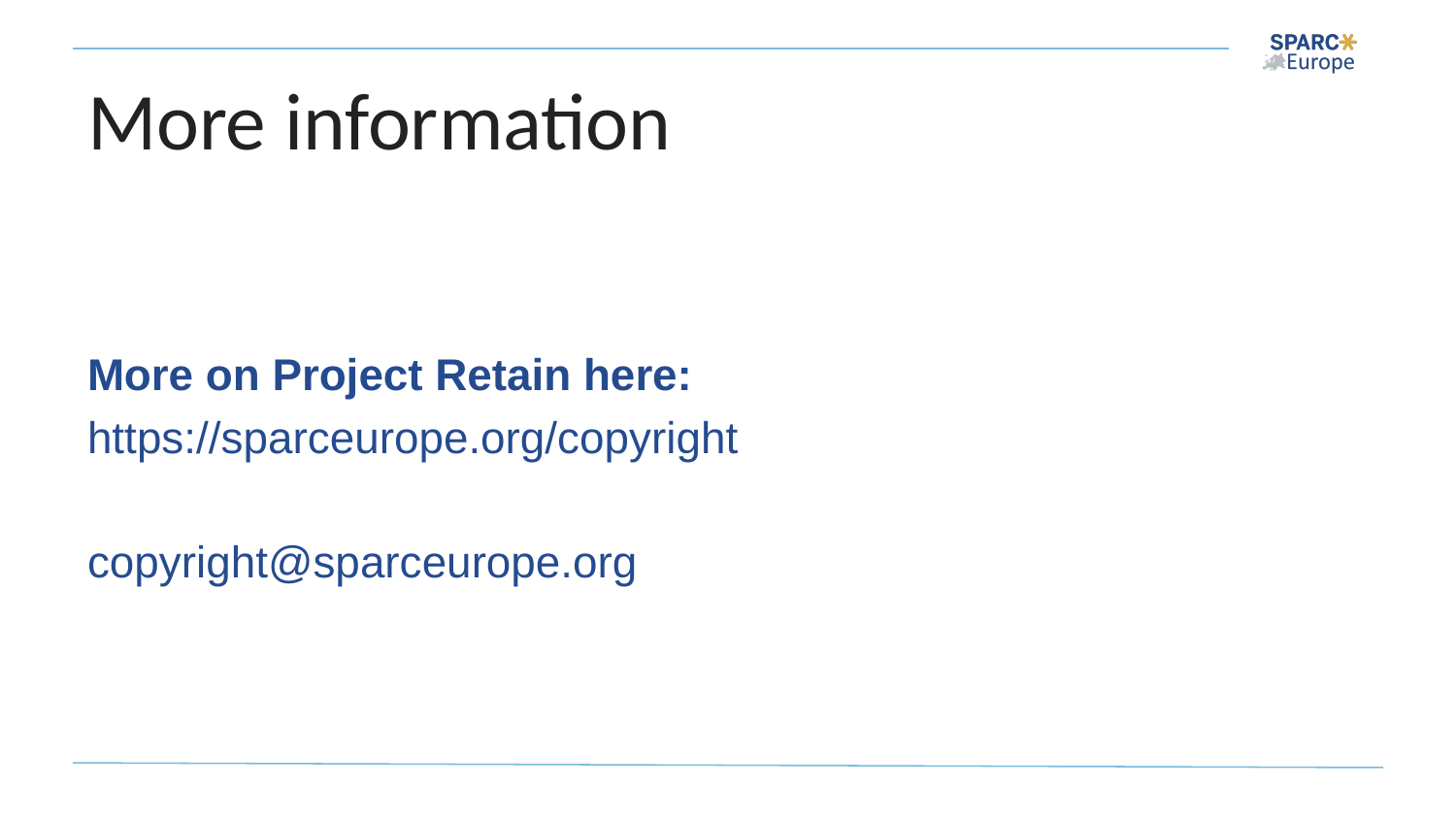

# More information
More on Project Retain here:
https://sparceurope.org/copyright

copyright@sparceurope.org